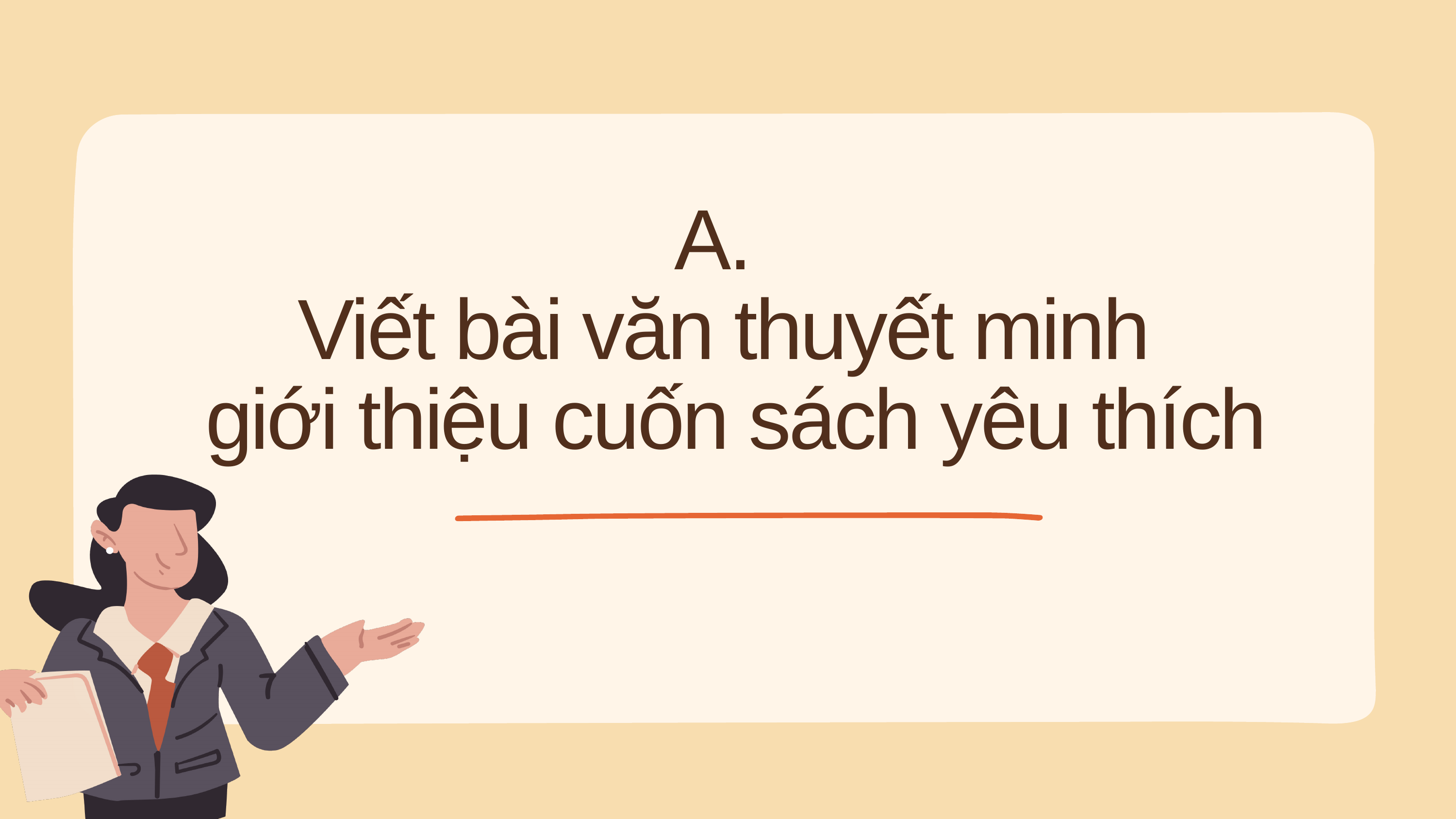

A.
Viết bài văn thuyết minh
 giới thiệu cuốn sách yêu thích